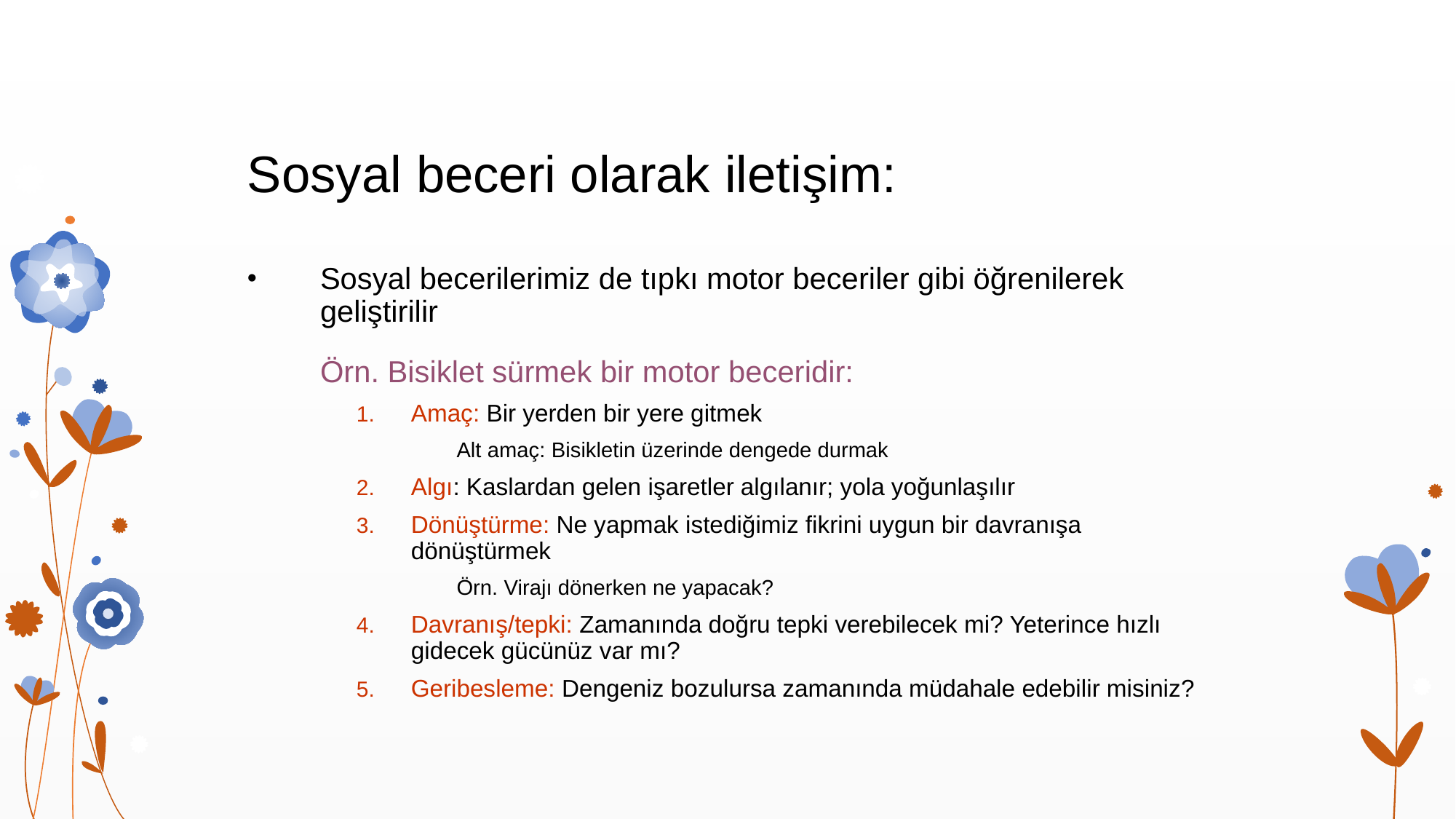

# Sosyal beceri olarak iletişim:
Sosyal becerilerimiz de tıpkı motor beceriler gibi öğrenilerek geliştirilir
	Örn. Bisiklet sürmek bir motor beceridir:
Amaç: Bir yerden bir yere gitmek
	Alt amaç: Bisikletin üzerinde dengede durmak
Algı: Kaslardan gelen işaretler algılanır; yola yoğunlaşılır
Dönüştürme: Ne yapmak istediğimiz fikrini uygun bir davranışa dönüştürmek
	Örn. Virajı dönerken ne yapacak?
Davranış/tepki: Zamanında doğru tepki verebilecek mi? Yeterince hızlı gidecek gücünüz var mı?
Geribesleme: Dengeniz bozulursa zamanında müdahale edebilir misiniz?